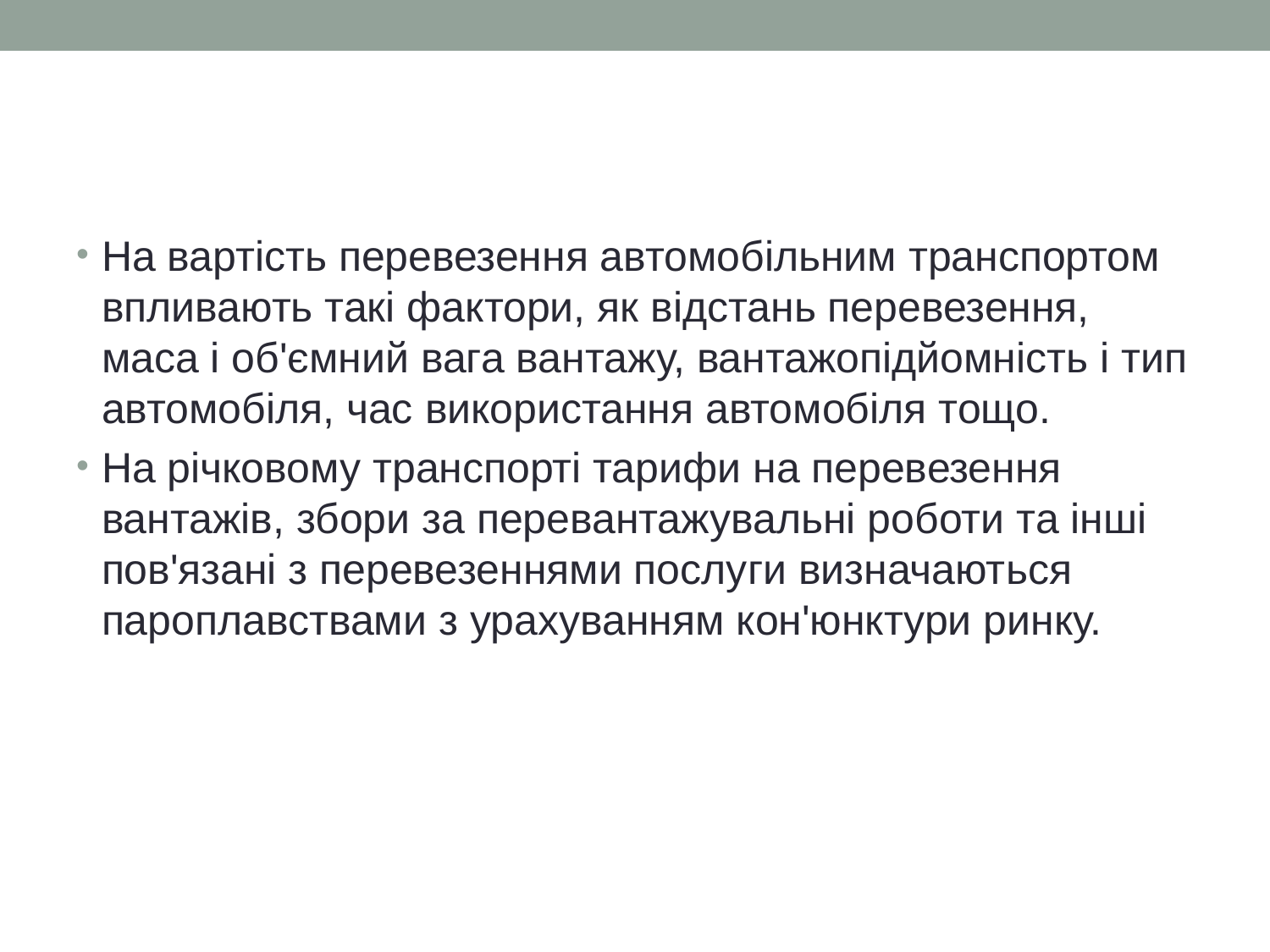

#
На вартість перевезення автомобільним транспортом впливають такі фактори, як відстань перевезення, маса і об'ємний вага вантажу, вантажопідйомність і тип автомобіля, час використання автомобіля тощо.
На річковому транспорті тарифи на перевезення вантажів, збори за перевантажувальні роботи та інші пов'язані з перевезеннями послуги визначаються пароплавствами з урахуванням кон'юнктури ринку.